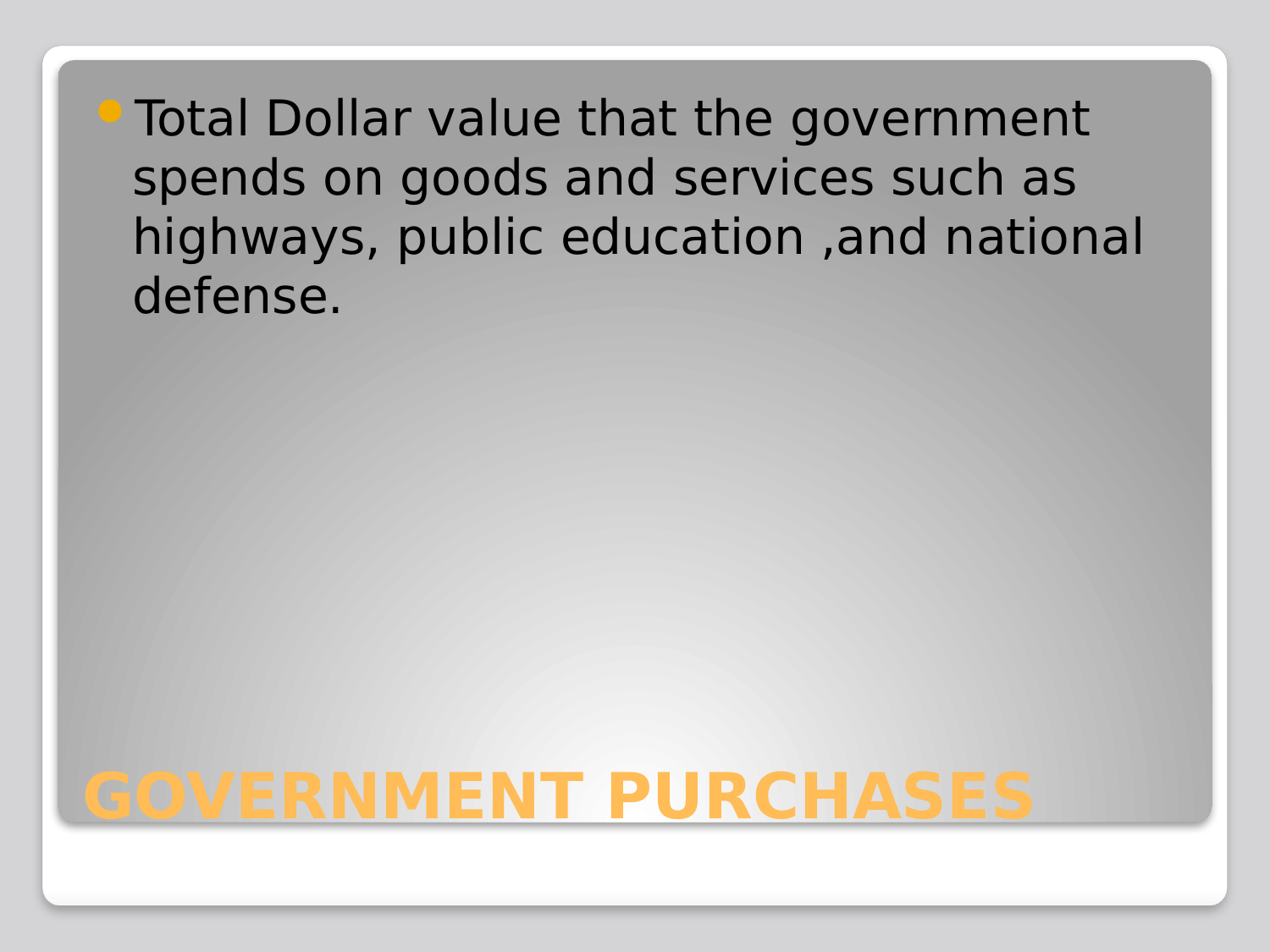

Total Dollar value that the government spends on goods and services such as highways, public education ,and national defense.

# GOVERNMENT PURCHASES